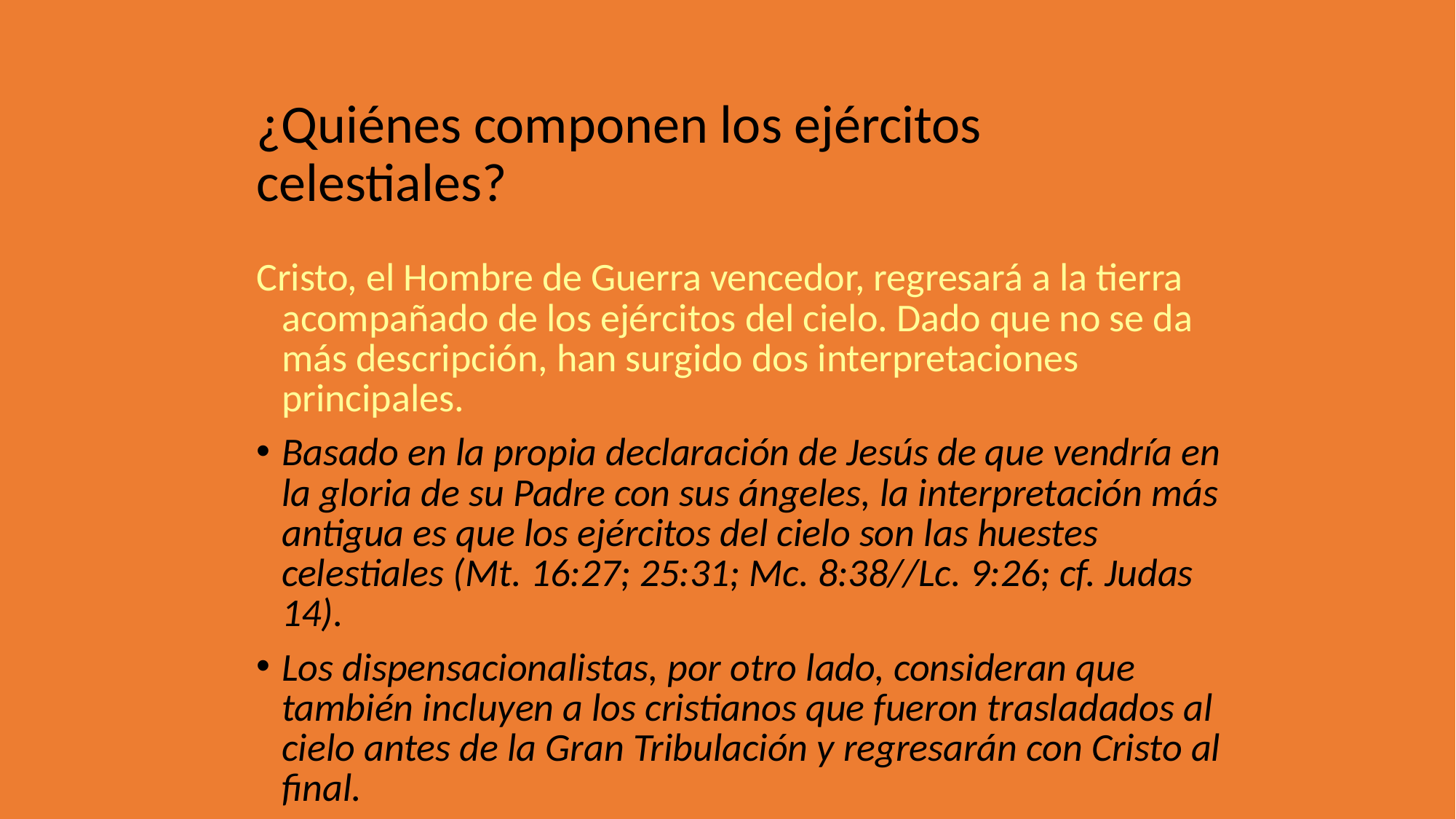

¿Quiénes componen los ejércitos celestiales?
Cristo, el Hombre de Guerra vencedor, regresará a la tierra acompañado de los ejércitos del cielo. Dado que no se da más descripción, han surgido dos interpretaciones principales.
Basado en la propia declaración de Jesús de que vendría en la gloria de su Padre con sus ángeles, la interpretación más antigua es que los ejércitos del cielo son las huestes celestiales (Mt. 16:27; 25:31; Mc. 8:38//Lc. 9:26; cf. Judas 14).
Los dispensacionalistas, por otro lado, consideran que también incluyen a los cristianos que fueron trasladados al cielo antes de la Gran Tribulación y regresarán con Cristo al final.